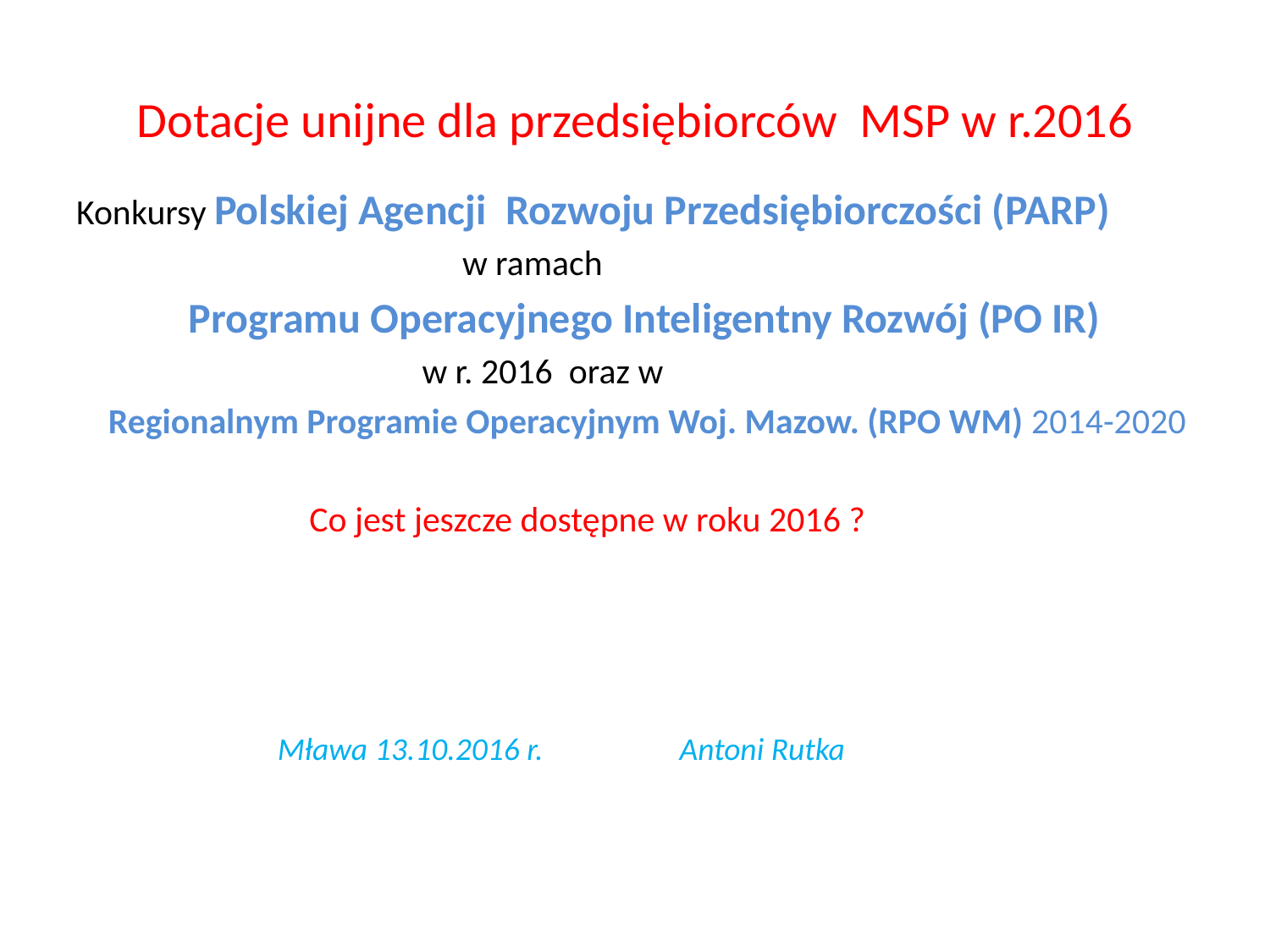

# Dotacje unijne dla przedsiębiorców  MSP w r.2016
Konkursy Polskiej Agencji  Rozwoju Przedsiębiorczości (PARP)
                                                w ramach
              Programu Operacyjnego Inteligentny Rozwój (PO IR)
                                           w r. 2016  oraz w
    Regionalnym Programie Operacyjnym Woj. Mazow. (RPO WM) 2014-2020

                             Co jest jeszcze dostępne w roku 2016 ?

                            Mława 13.10.2016 r.                   Antoni Rutka